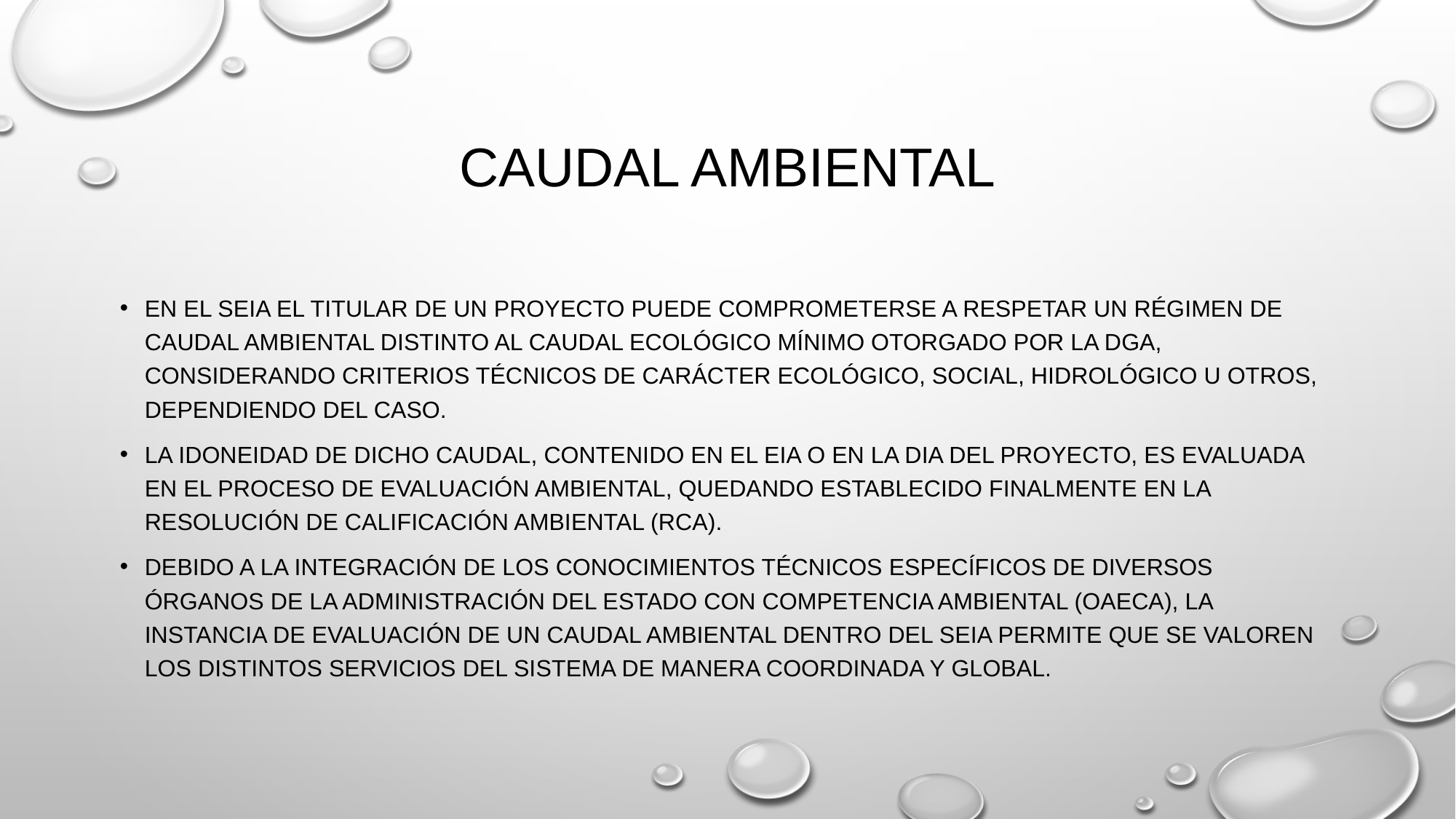

# Caudal ambiental
En el SEIA el titular de un proyecto puede comprometerse a respetar un régimen de caudal ambiental distinto al caudal ecológico mínimo otorgado por la DGA, considerando criterios técnicos de carácter ecológico, social, hidrológico u otros, dependiendo del caso.
La idoneidad de dicho caudal, contenido en el EIA o en la DIA del proyecto, es evaluada en el proceso de evaluación ambiental, quedando establecido finalmente en la Resolución de Calificación Ambiental (RCA).
Debido a la integración de los conocimientos técnicos específicos de diversos órganos de la administración del estado con competencia ambiental (OAECA), la instancia de evaluación de un caudal ambiental dentro del SEIA permite que se valoren los distintos servicios del sistema de manera coordinada y global.